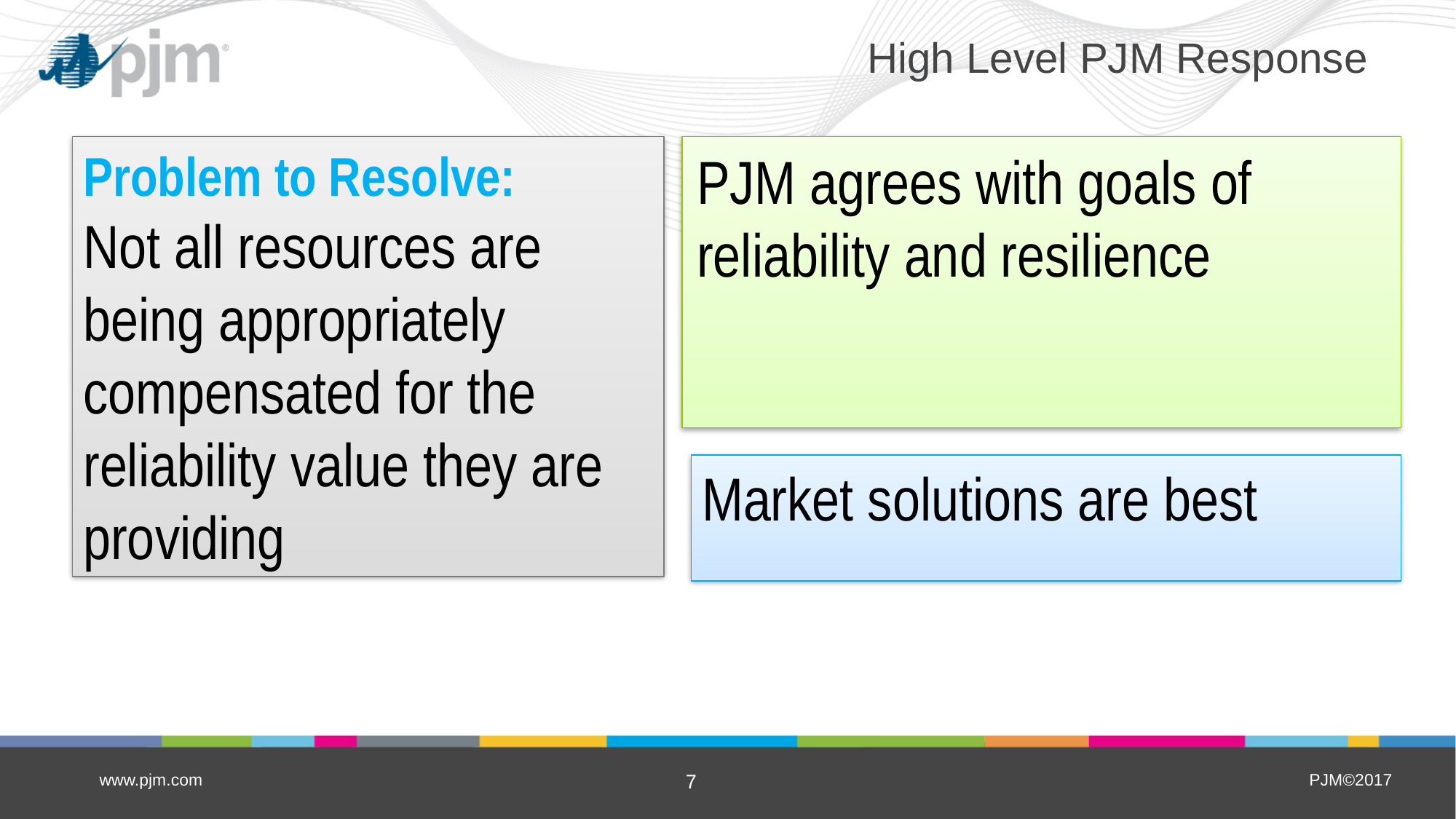

# High Level PJM Response
Problem to Resolve:
Not all resources are being appropriately compensated for the reliability value they are providing
PJM agrees with goals of reliability and resilience
Market solutions are best
www.pjm.com